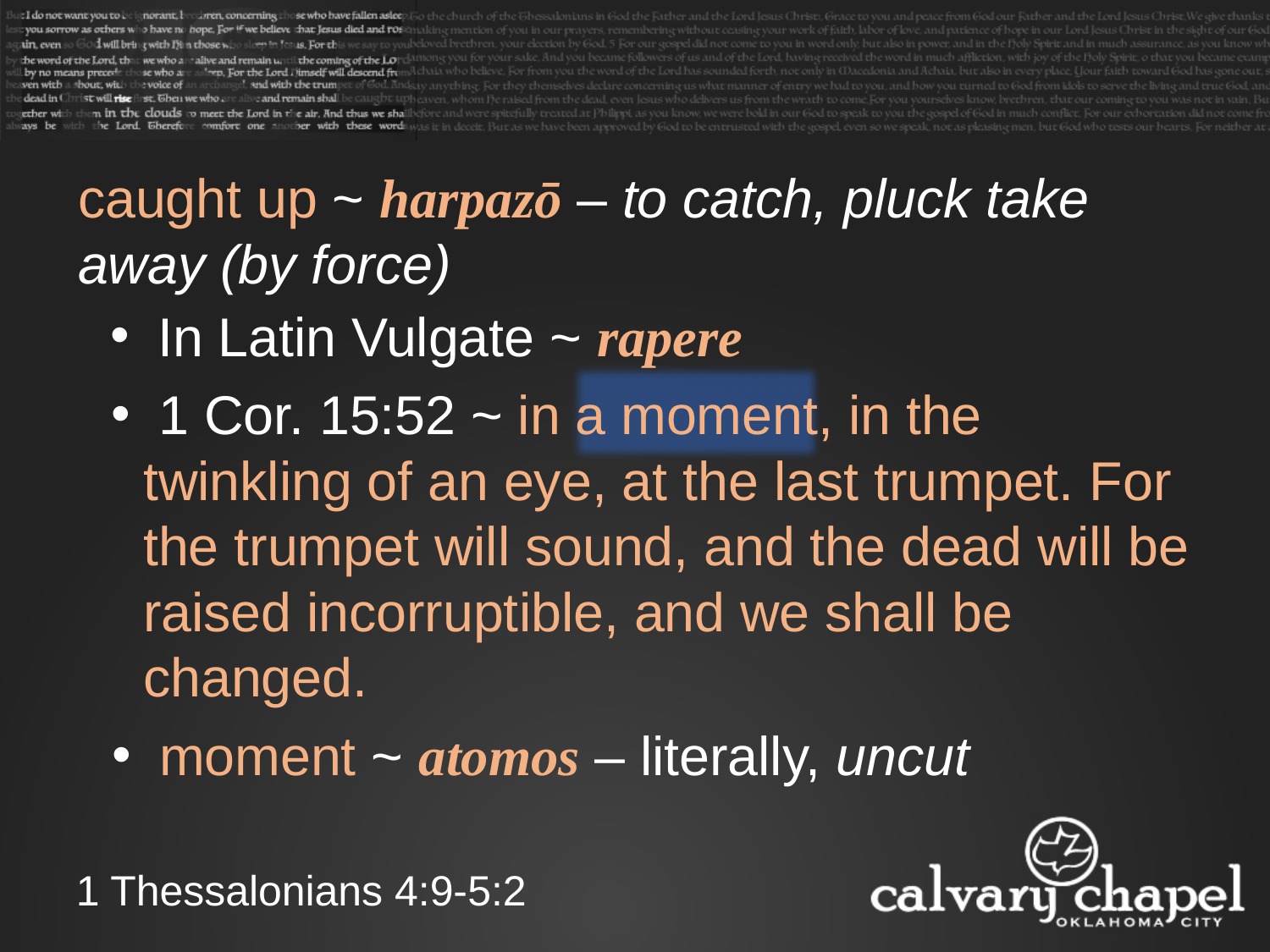

caught up ~ harpazō – to catch, pluck take away (by force)
 In Latin Vulgate ~ rapere

 1 Cor. 15:52 ~ in a moment, in the twinkling of an eye, at the last trumpet. For the trumpet will sound, and the dead will be raised incorruptible, and we shall be changed.
 moment ~ atomos – literally, uncut
1 Thessalonians 4:9-5:2